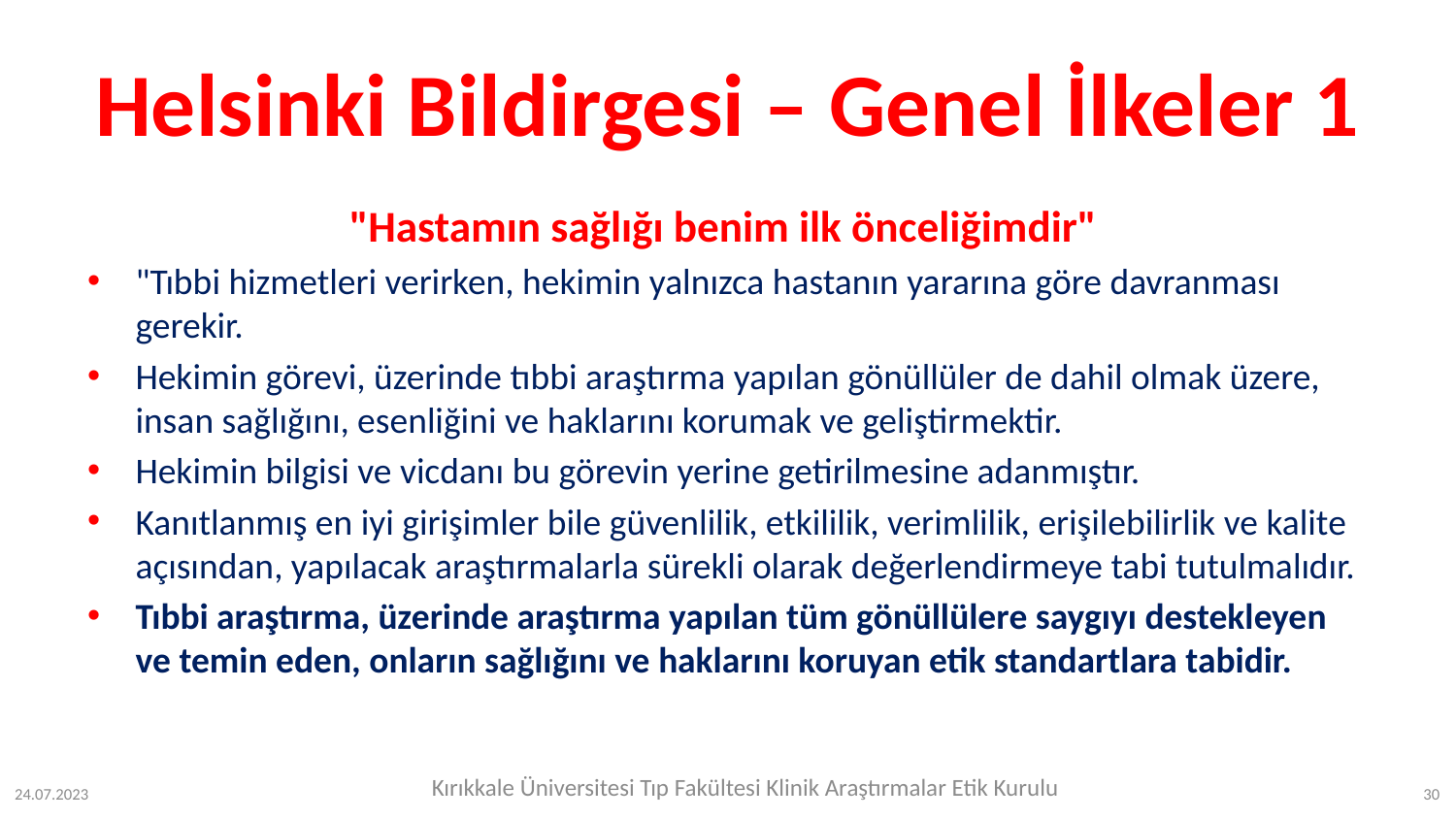

# Helsinki Bildirgesi – Genel İlkeler 1
"Hastamın sağlığı benim ilk önceliğimdir"
"Tıbbi hizmetleri verirken, hekimin yalnızca hastanın yararına göre davranması gerekir.
Hekimin görevi, üzerinde tıbbi araştırma yapılan gönüllüler de dahil olmak üzere, insan sağlığını, esenliğini ve haklarını korumak ve geliştirmektir.
Hekimin bilgisi ve vicdanı bu görevin yerine getirilmesine adanmıştır.
Kanıtlanmış en iyi girişimler bile güvenlilik, etkililik, verimlilik, erişilebilirlik ve kalite açısından, yapılacak araştırmalarla sürekli olarak değerlendirmeye tabi tutulmalıdır.
Tıbbi araştırma, üzerinde araştırma yapılan tüm gönüllülere saygıyı destekleyen ve temin eden, onların sağlığını ve haklarını koruyan etik standartlara tabidir.
Kırıkkale Üniversitesi Tıp Fakültesi Klinik Araştırmalar Etik Kurulu
24.07.2023
30